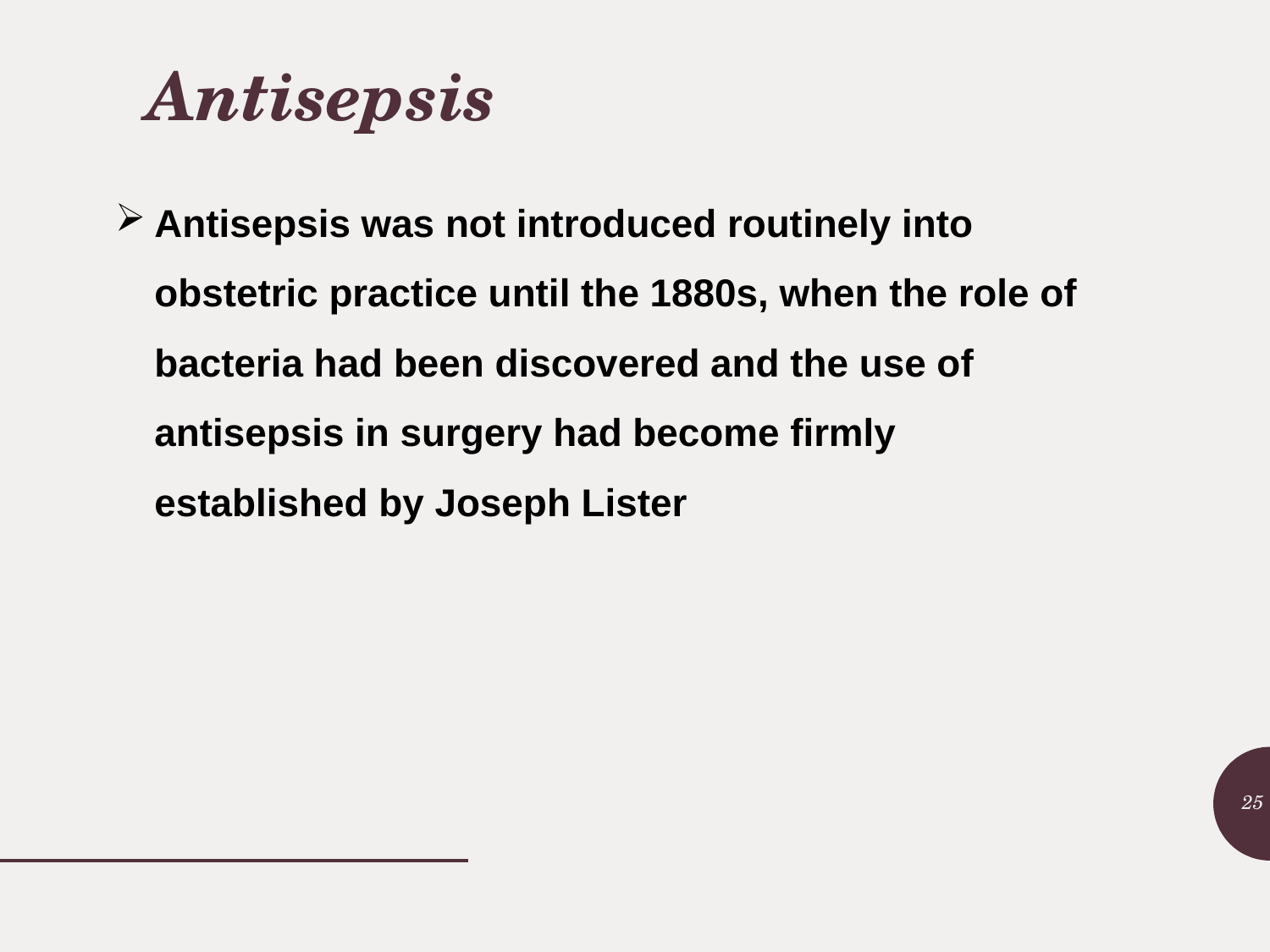

Antisepsis
Antisepsis was not introduced routinely into obstetric practice until the 1880s, when the role of bacteria had been discovered and the use of antisepsis in surgery had become firmly established by Joseph Lister
25